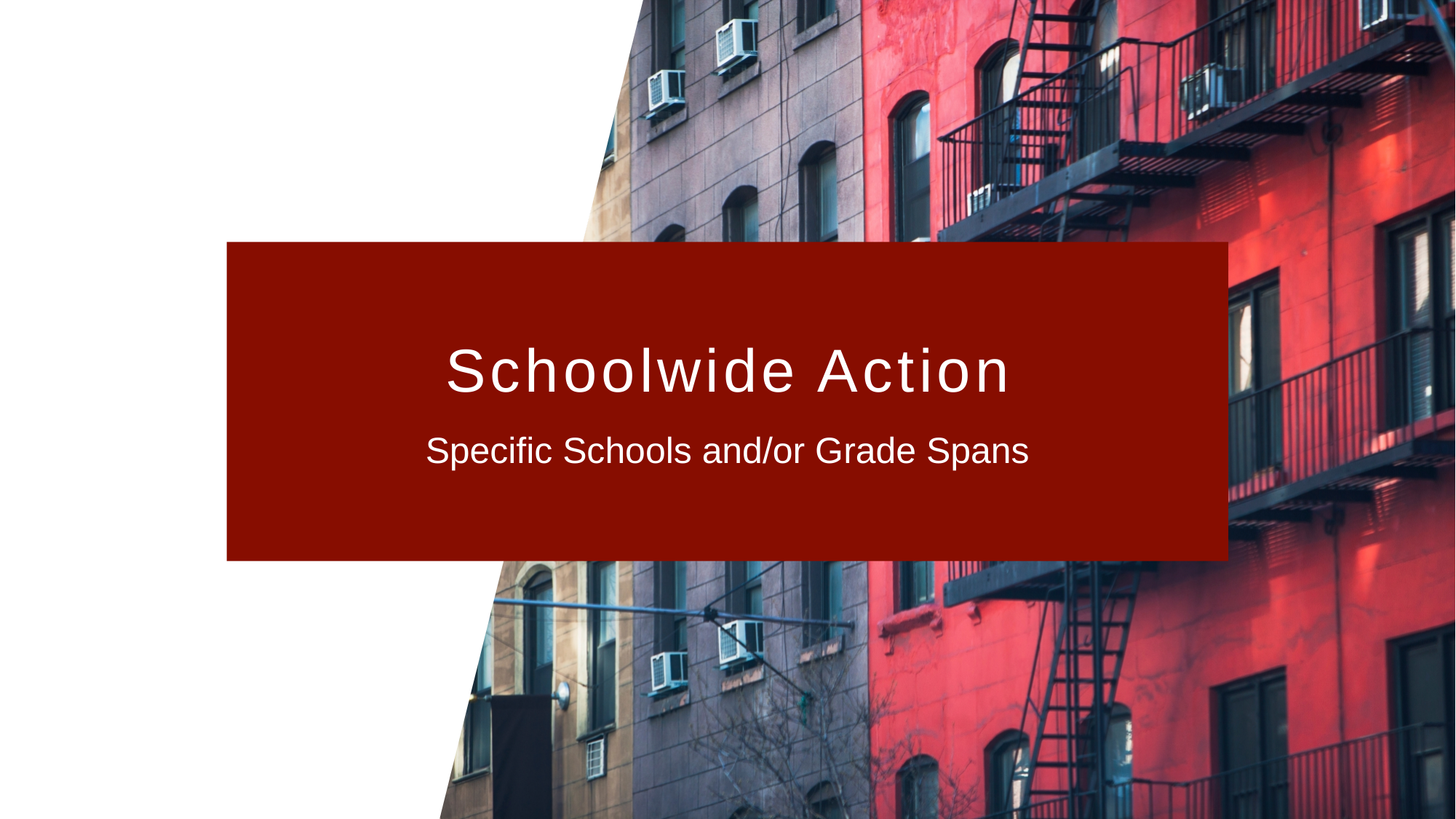

# Schoolwide Action
Specific Schools and/or Grade Spans